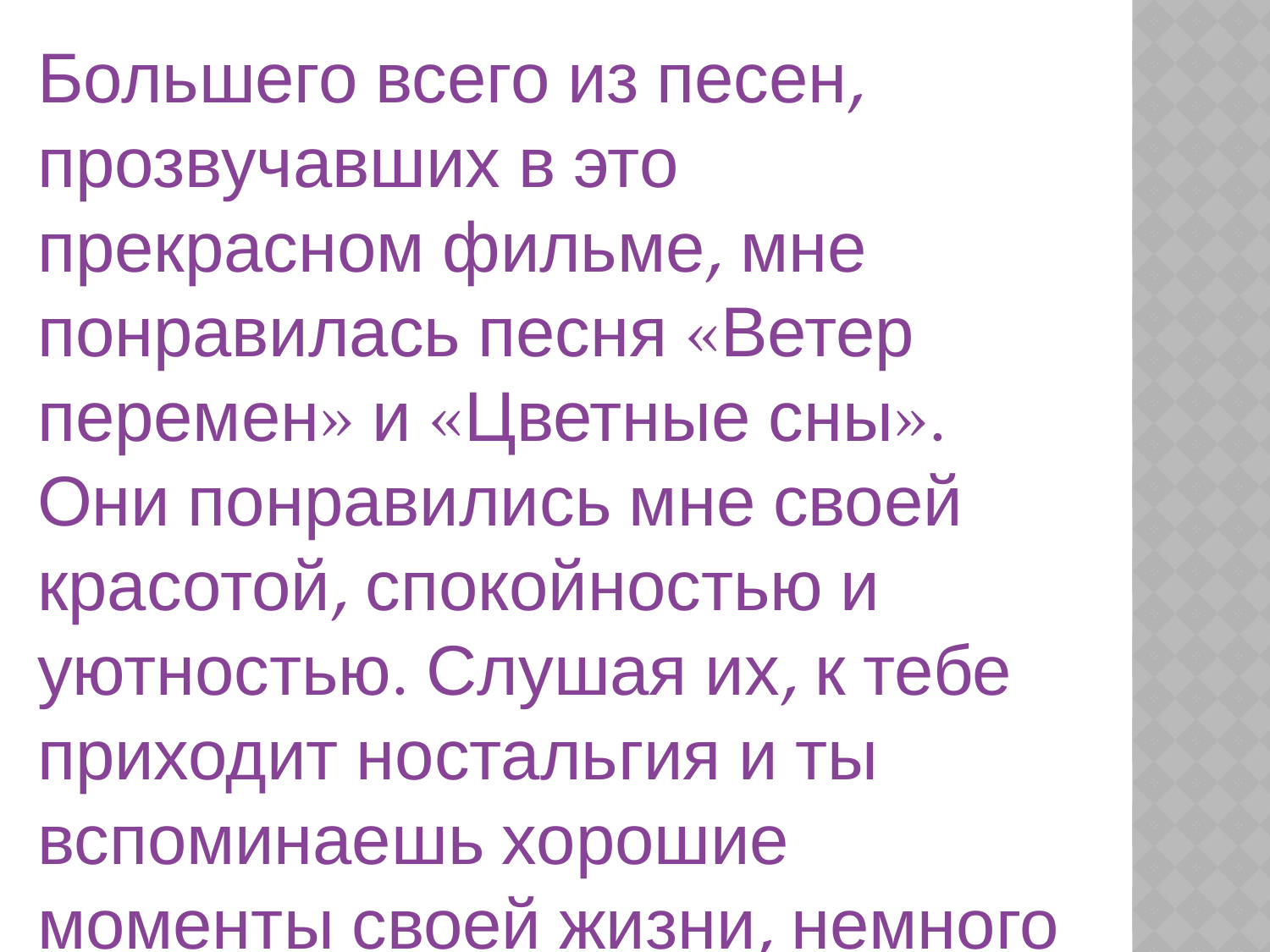

Большего всего из песен, прозвучавших в это прекрасном фильме, мне понравилась песня «Ветер перемен» и «Цветные сны». Они понравились мне своей красотой, спокойностью и уютностью. Слушая их, к тебе приходит ностальгия и ты вспоминаешь хорошие моменты своей жизни, немного улыбаясь.